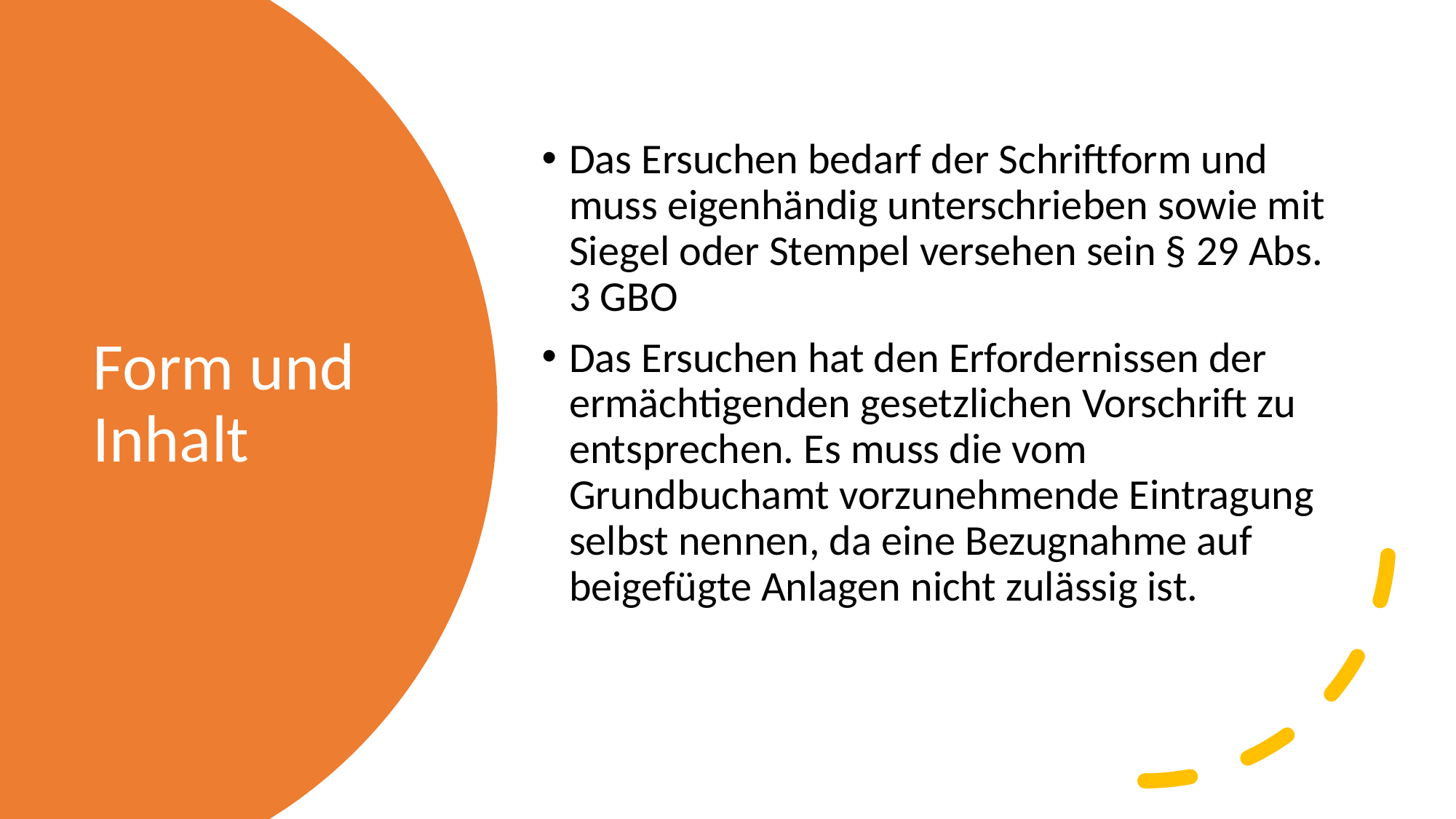

Das Ersuchen bedarf der Schriftform und muss eigenhändig unterschrieben sowie mit Siegel oder Stempel versehen sein § 29 Abs. 3 GBO
Das Ersuchen hat den Erfordernissen der ermächtigenden gesetzlichen Vorschrift zu entsprechen. Es muss die vom Grundbuchamt vorzunehmende Eintragung selbst nennen, da eine Bezugnahme auf beigefügte Anlagen nicht zulässig ist.

# Form und Inhalt